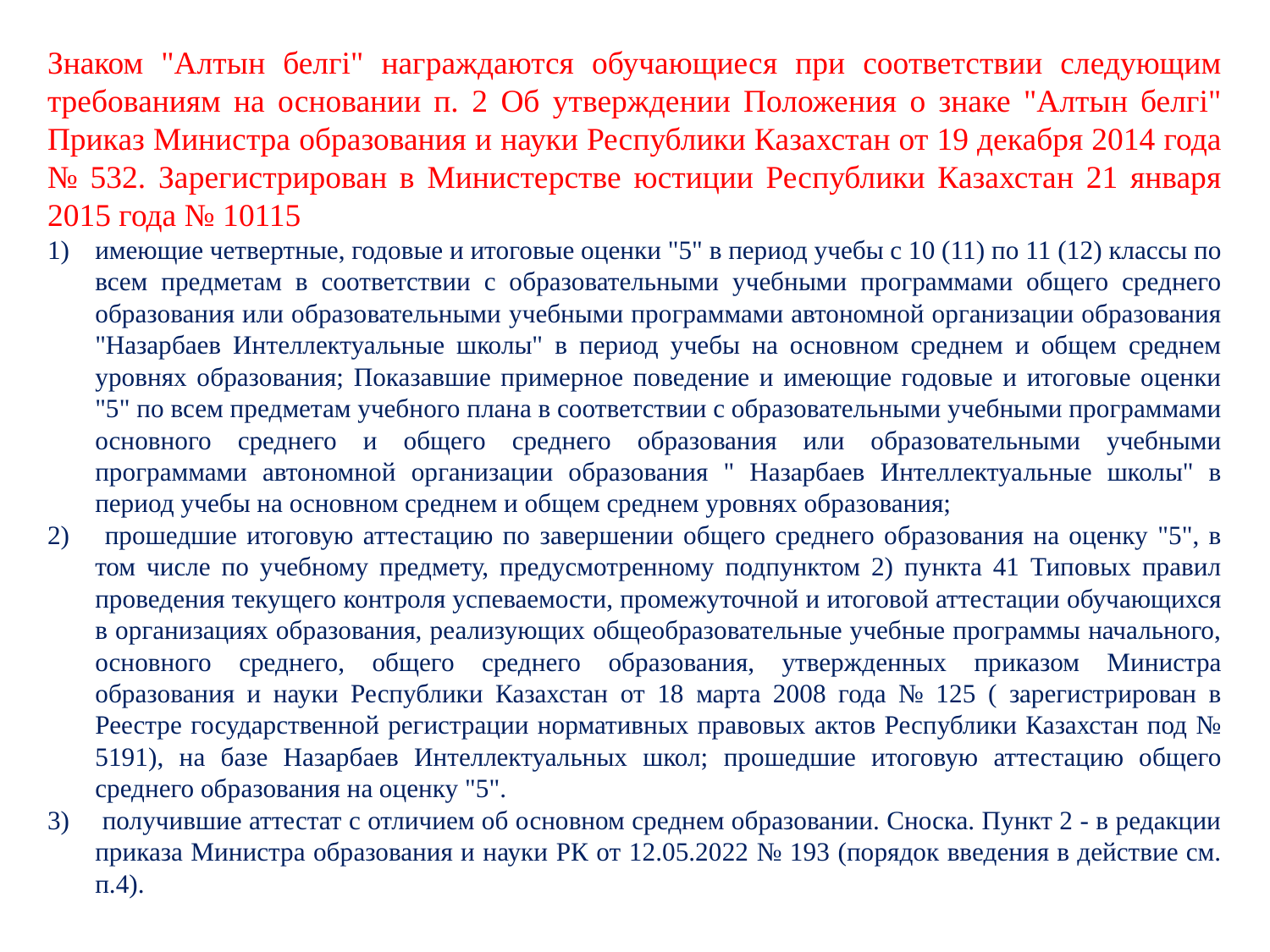

Знаком "Алтын белгі" награждаются обучающиеся при соответствии следующим требованиям на основании п. 2 Об утверждении Положения о знаке "Алтын белгі" Приказ Министра образования и науки Республики Казахстан от 19 декабря 2014 года № 532. Зарегистрирован в Министерстве юстиции Республики Казахстан 21 января 2015 года № 10115
имеющие четвертные, годовые и итоговые оценки "5" в период учебы с 10 (11) по 11 (12) классы по всем предметам в соответствии с образовательными учебными программами общего среднего образования или образовательными учебными программами автономной организации образования "Назарбаев Интеллектуальные школы" в период учебы на основном среднем и общем среднем уровнях образования; Показавшие примерное поведение и имеющие годовые и итоговые оценки "5" по всем предметам учебного плана в соответствии с образовательными учебными программами основного среднего и общего среднего образования или образовательными учебными программами автономной организации образования " Назарбаев Интеллектуальные школы" в период учебы на основном среднем и общем среднем уровнях образования;
 прошедшие итоговую аттестацию по завершении общего среднего образования на оценку "5", в том числе по учебному предмету, предусмотренному подпунктом 2) пункта 41 Типовых правил проведения текущего контроля успеваемости, промежуточной и итоговой аттестации обучающихся в организациях образования, реализующих общеобразовательные учебные программы начального, основного среднего, общего среднего образования, утвержденных приказом Министра образования и науки Республики Казахстан от 18 марта 2008 года № 125 ( зарегистрирован в Реестре государственной регистрации нормативных правовых актов Республики Казахстан под № 5191), на базе Назарбаев Интеллектуальных школ; прошедшие итоговую аттестацию общего среднего образования на оценку "5".
 получившие аттестат с отличием об основном среднем образовании. Сноска. Пункт 2 - в редакции приказа Министра образования и науки РК от 12.05.2022 № 193 (порядок введения в действие см. п.4).